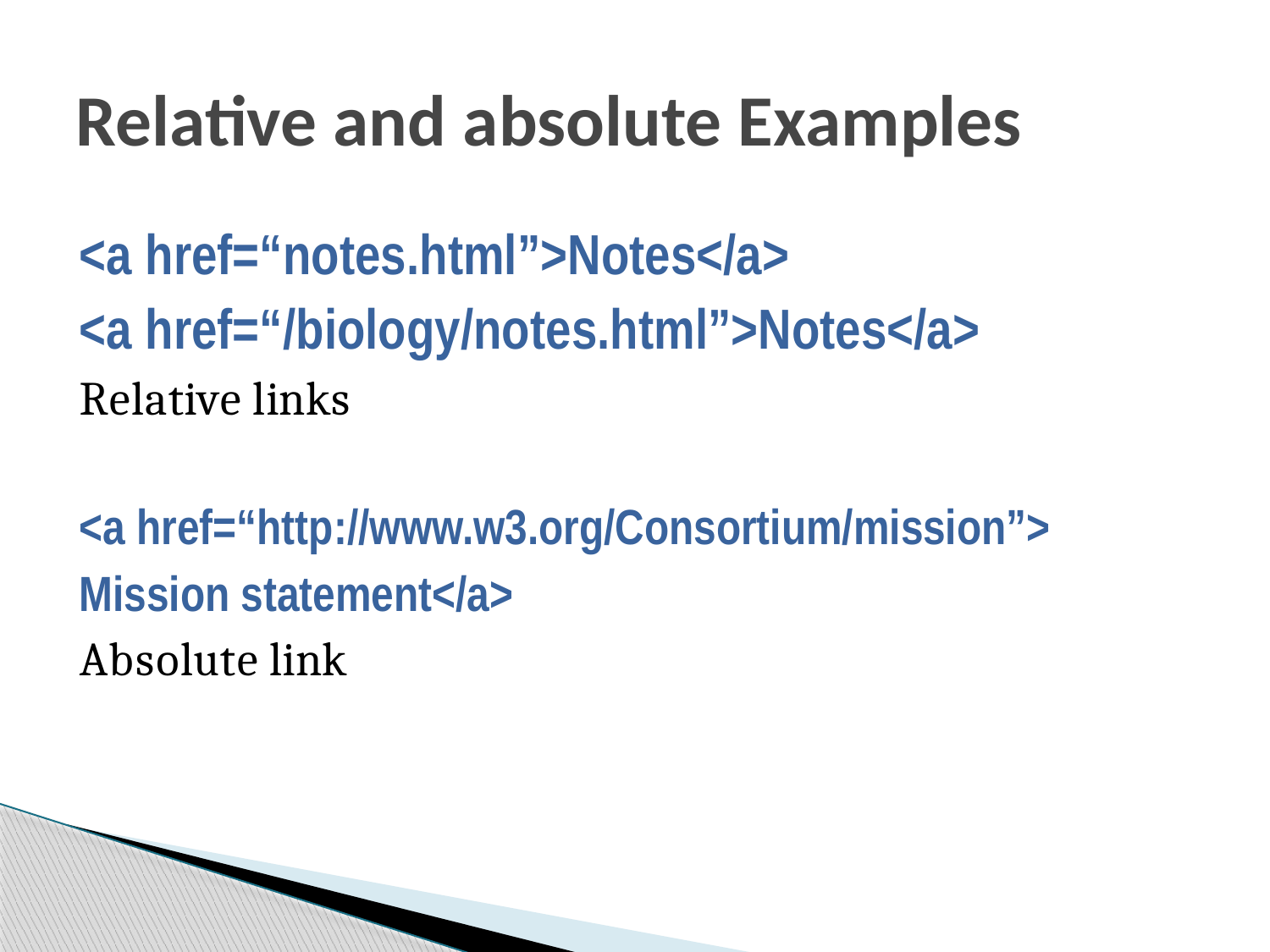

# Relative and absolute Examples
<a href=“notes.html”>Notes</a>
<a href=“/biology/notes.html”>Notes</a>
Relative links

<a href=“http://www.w3.org/Consortium/mission”>
Mission statement</a>
Absolute link